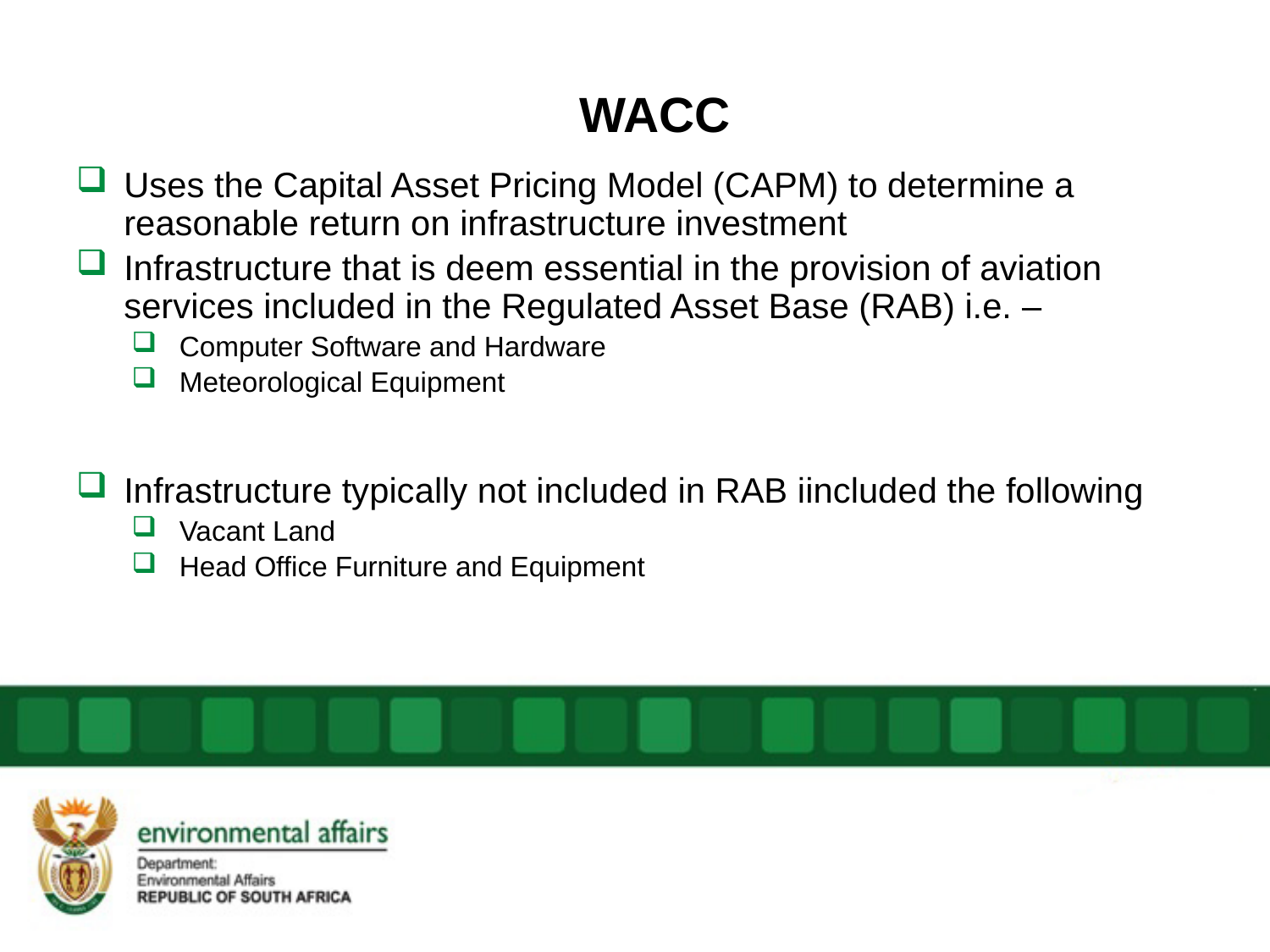

# WACC

Uses the Capital Asset Pricing Model (CAPM) to determine a reasonable return on infrastructure investment
Infrastructure that is deem essential in the provision of aviation services included in the Regulated Asset Base (RAB) i.e. –
Computer Software and Hardware
Meteorological Equipment

Infrastructure typically not included in RAB iincluded the following
Vacant Land
Head Office Furniture and Equipment